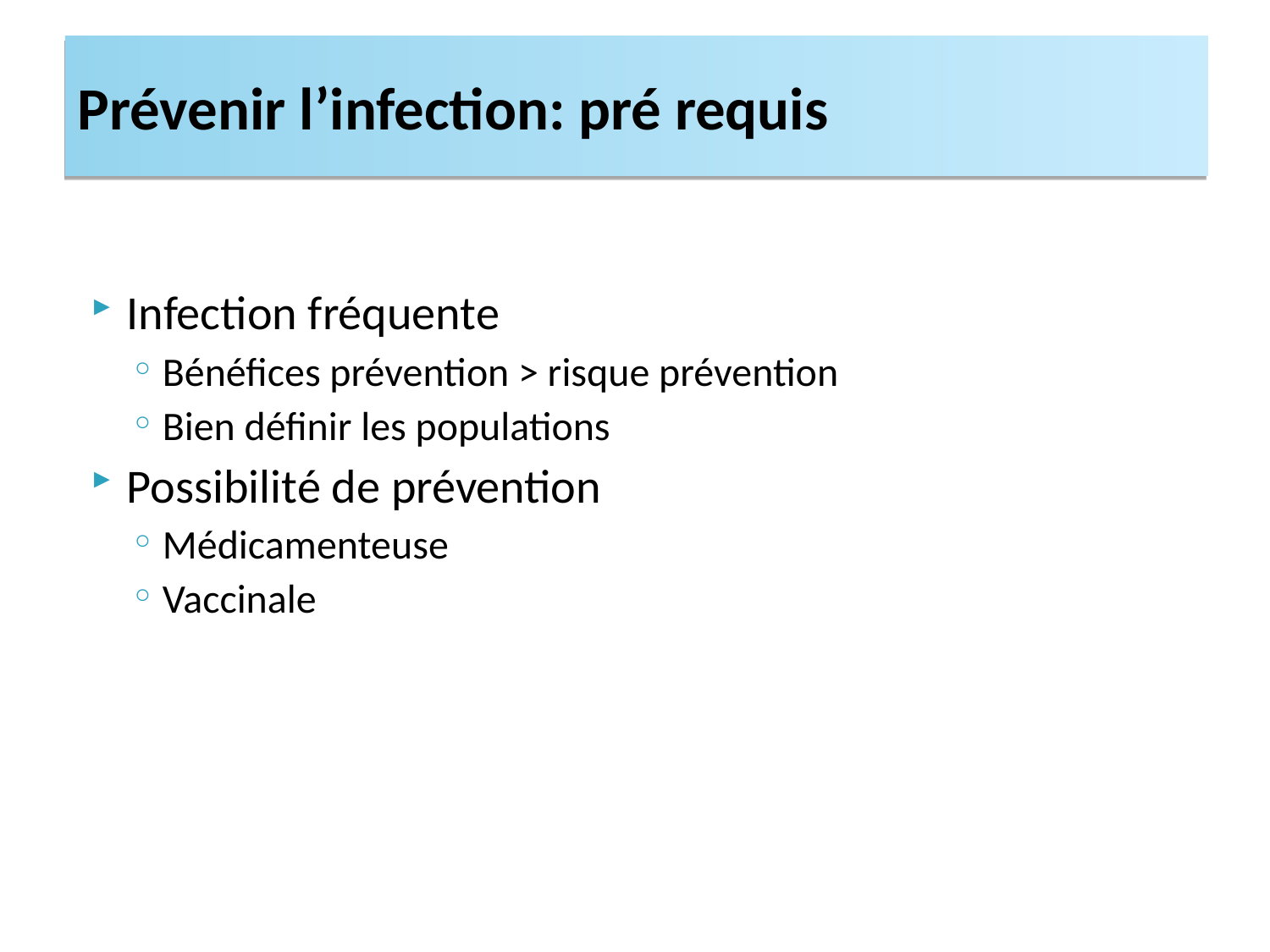

# Prévenir l’infection: pré requis
Infection fréquente
Bénéfices prévention > risque prévention
Bien définir les populations
Possibilité de prévention
Médicamenteuse
Vaccinale